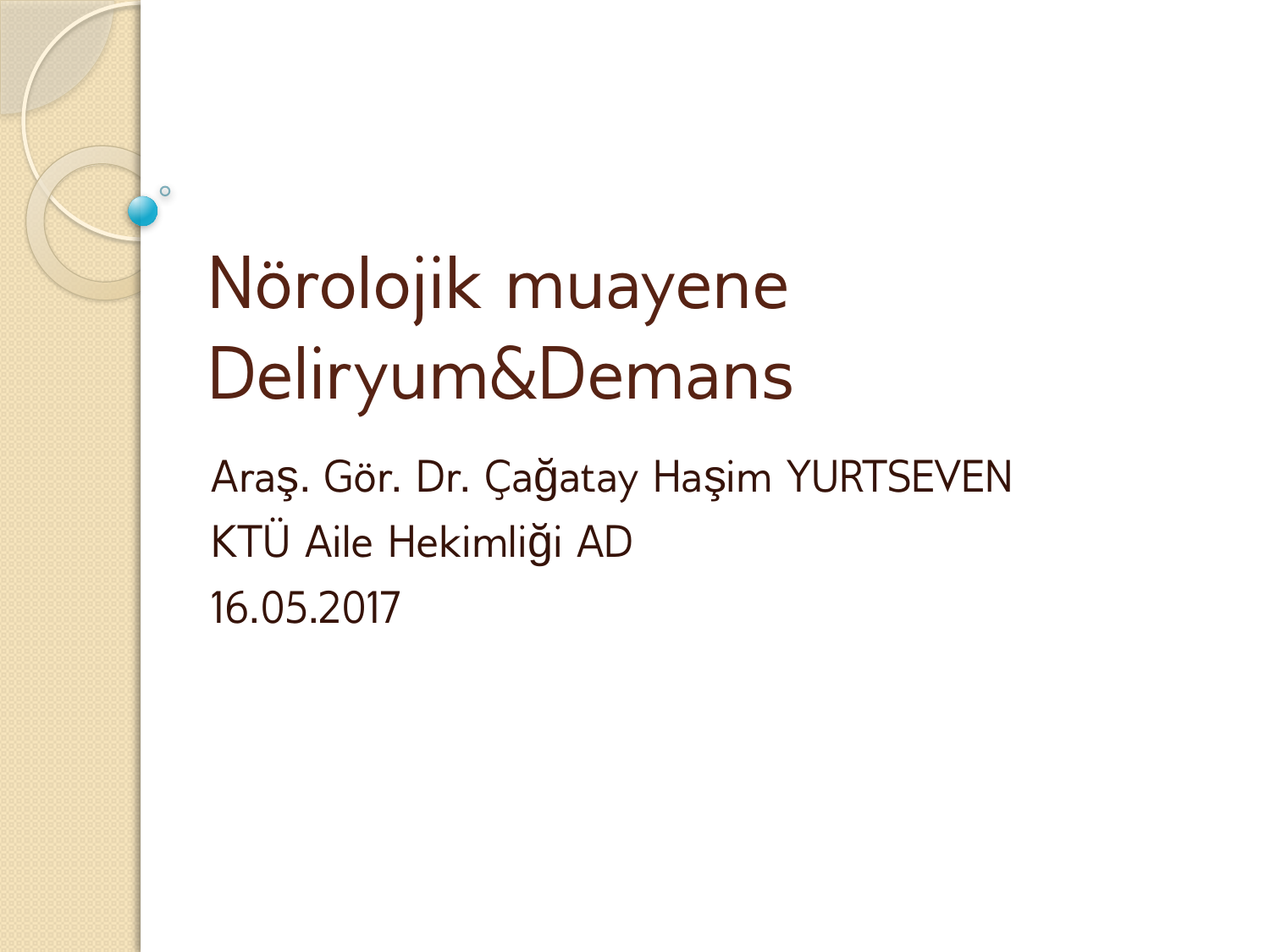

# Nörolojik muayene Deliryum&Demans
Araş. Gör. Dr. Çağatay Haşim YURTSEVEN
KTÜ Aile Hekimliği AD
16.05.2017